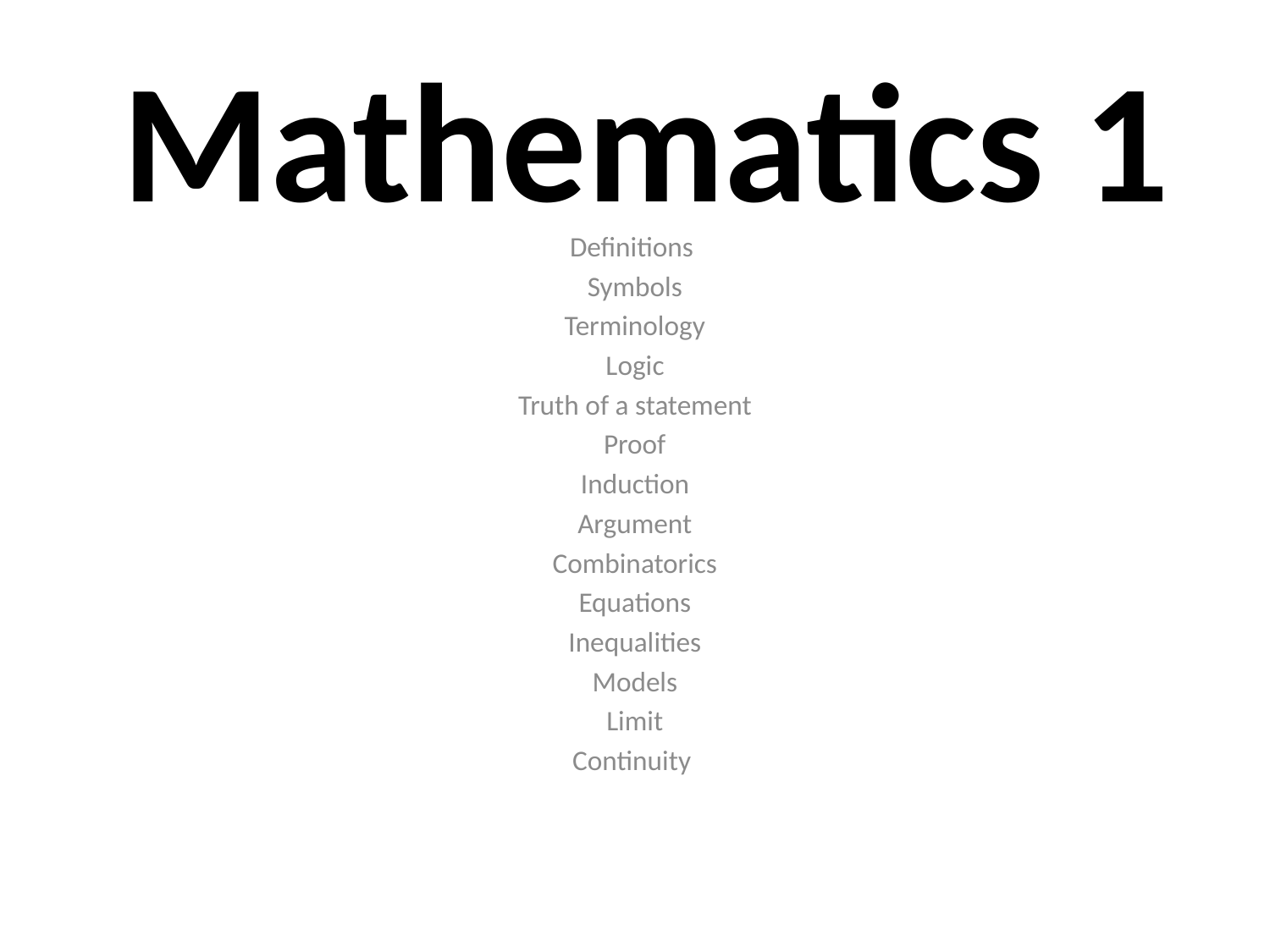

# Mathematics 1
Definitions
Symbols
Terminology
Logic
Truth of a statement
Proof
Induction
Argument
Combinatorics
Equations
Inequalities
Models
Limit
Continuity